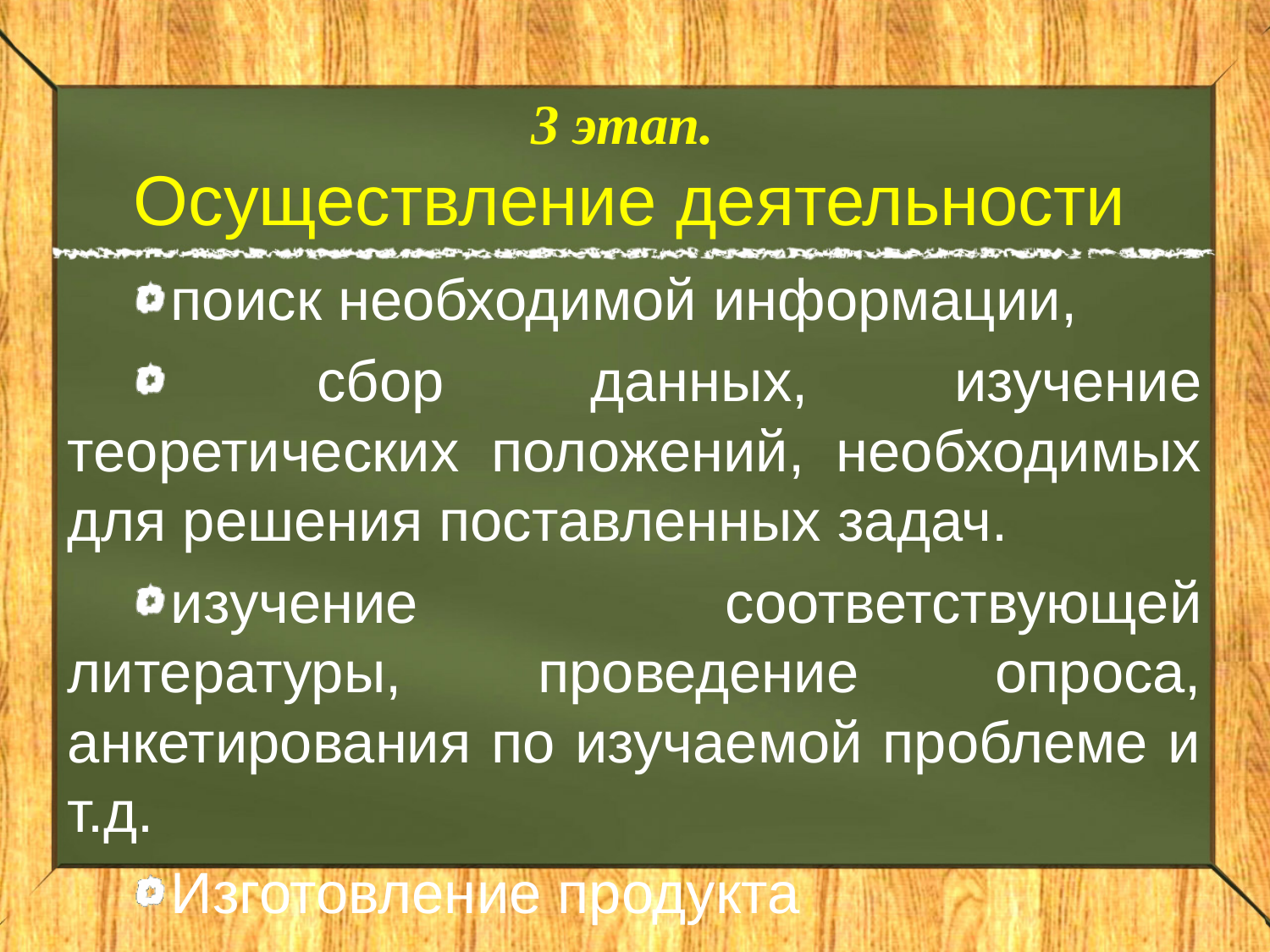

# 3 этап. Осуществление деятельности
поиск необходимой информации,
 сбор данных, изучение теоретических положений, необходимых для решения поставленных задач.
изучение соответствующей литературы, проведение опроса, анкетирования по изучаемой проблеме и т.д.
Изготовление продукта